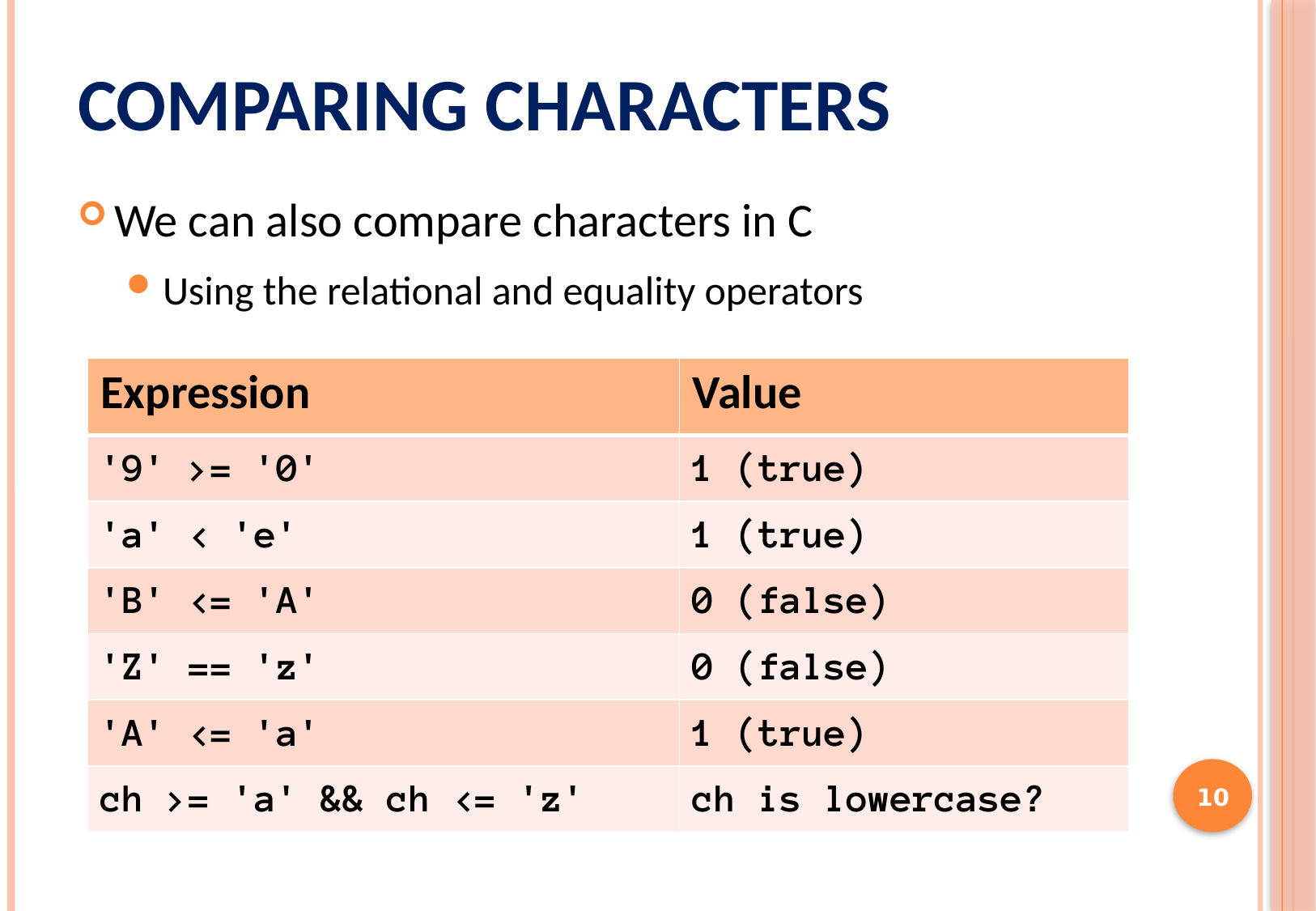

# Comparing Characters
We can also compare characters in C
Using the relational and equality operators
| Expression | Value |
| --- | --- |
| '9' >= '0' | 1 (true) |
| 'a' < 'e' | 1 (true) |
| 'B' <= 'A' | 0 (false) |
| 'Z' == 'z' | 0 (false) |
| 'A' <= 'a' | 1 (true) |
| ch >= 'a' && ch <= 'z' | ch is lowercase? |
10